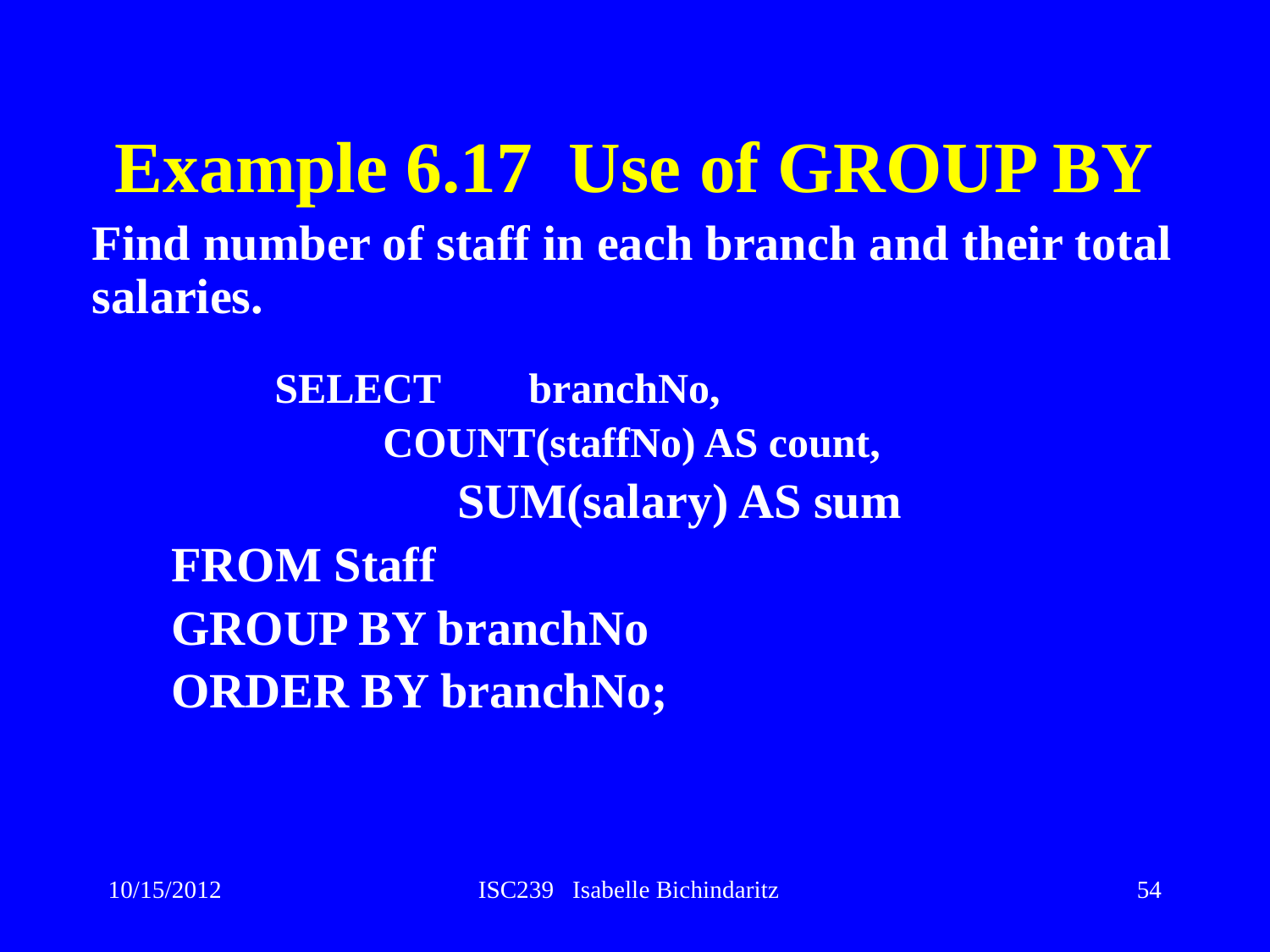

# Example 6.17  Use of GROUP BY
	Find number of staff in each branch and their total salaries.

		SELECT 	branchNo,
                          COUNT(staffNo) AS count,
			SUM(salary) AS sum
FROM Staff
GROUP BY branchNo
ORDER BY branchNo;
10/15/2012
ISC239   Isabelle Bichindaritz
54